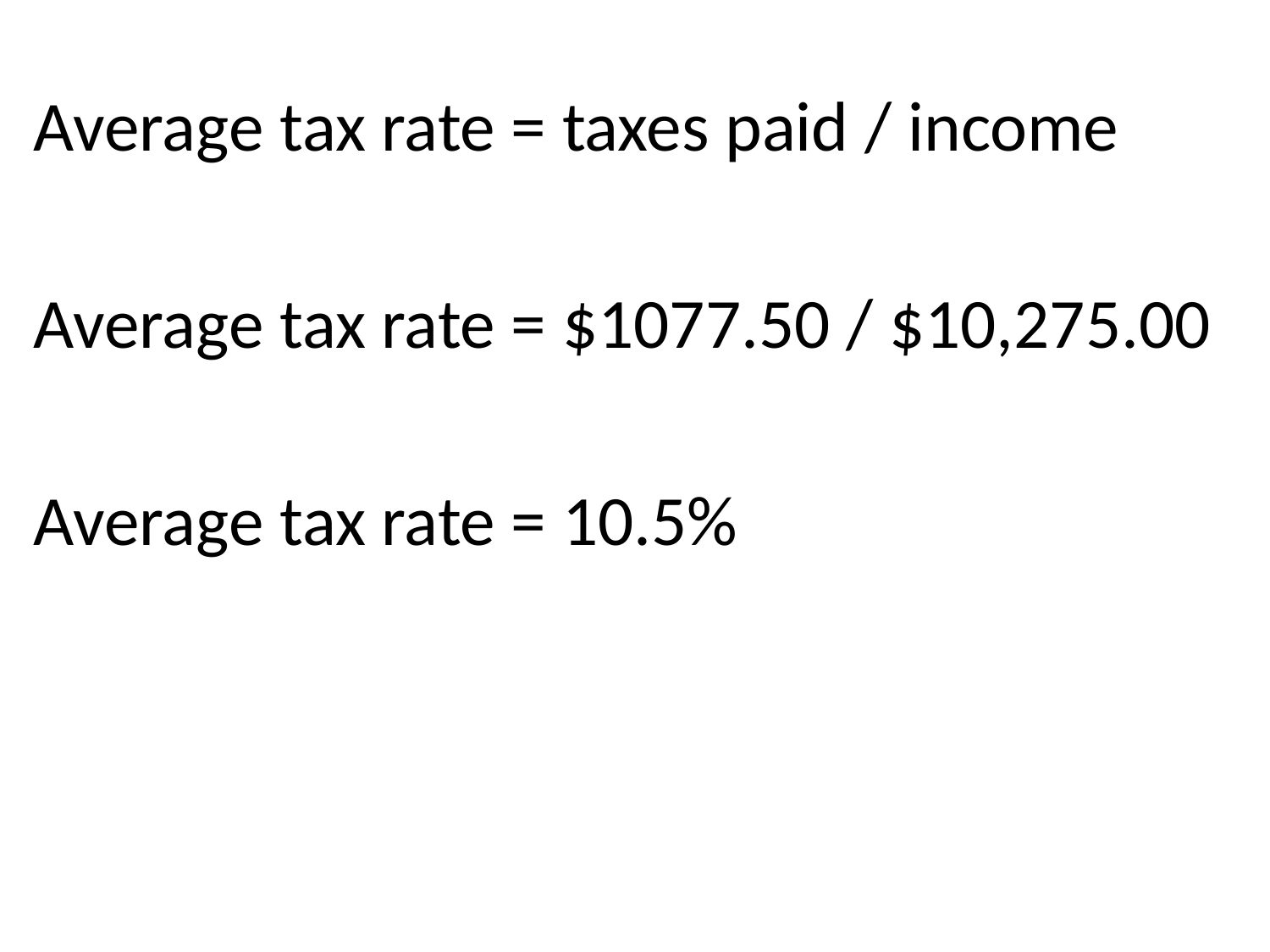

Average tax rate = taxes paid / income

Average tax rate = $1077.50 / $10,275.00

Average tax rate = 10.5%